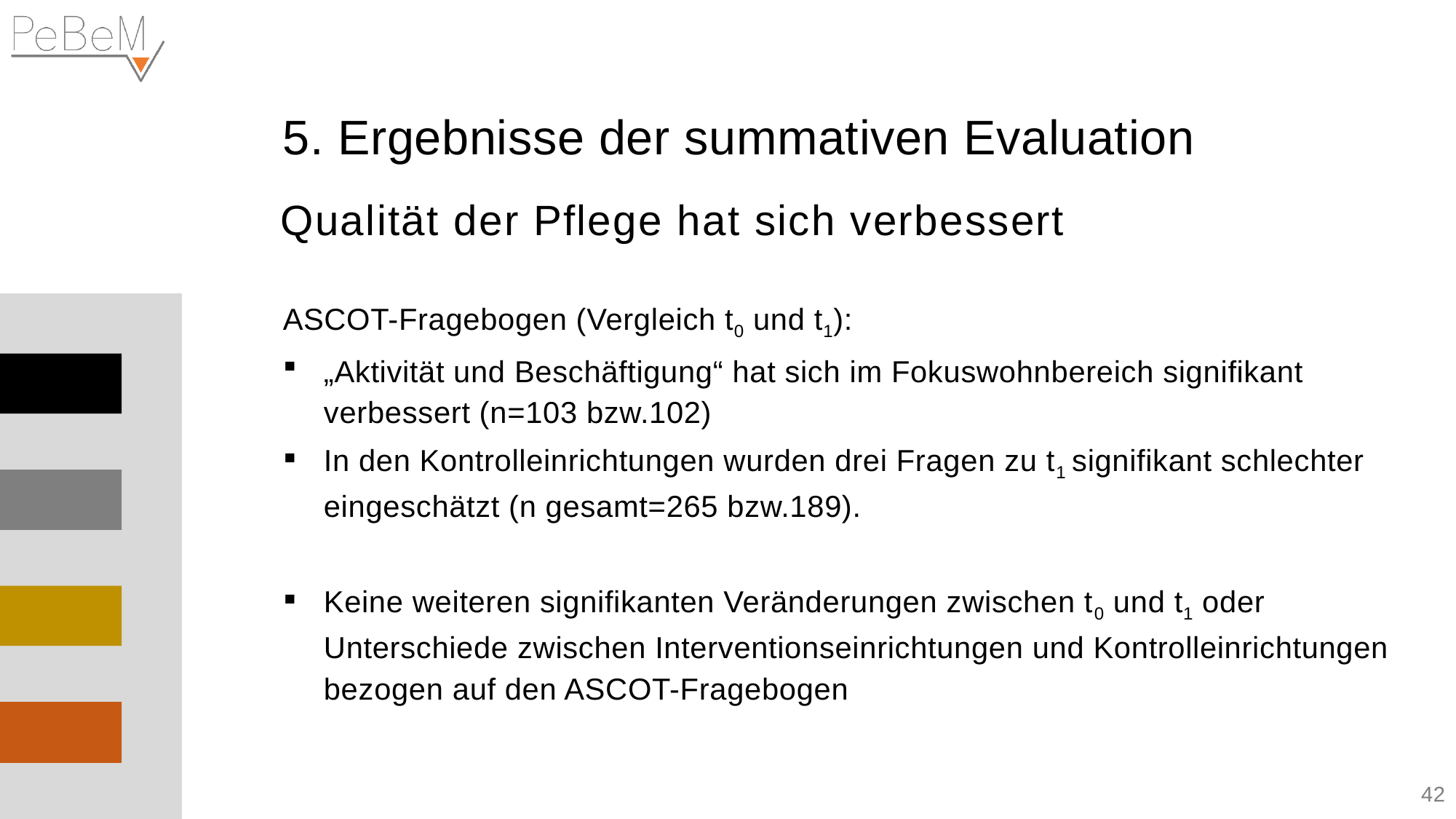

5. Ergebnisse der summativen Evaluation
Qualität der Pflege hat sich verbessert

ASCOT-Fragebogen (Vergleich t0 und t1):
„Aktivität und Beschäftigung“ hat sich im Fokuswohnbereich signifikant verbessert (n=103 bzw.102)
In den Kontrolleinrichtungen wurden drei Fragen zu t1 signifikant schlechter eingeschätzt (n gesamt=265 bzw.189).

Keine weiteren signifikanten Veränderungen zwischen t0 und t1 oder Unterschiede zwischen Interventionseinrichtungen und Kontrolleinrichtungen bezogen auf den ASCOT-Fragebogen